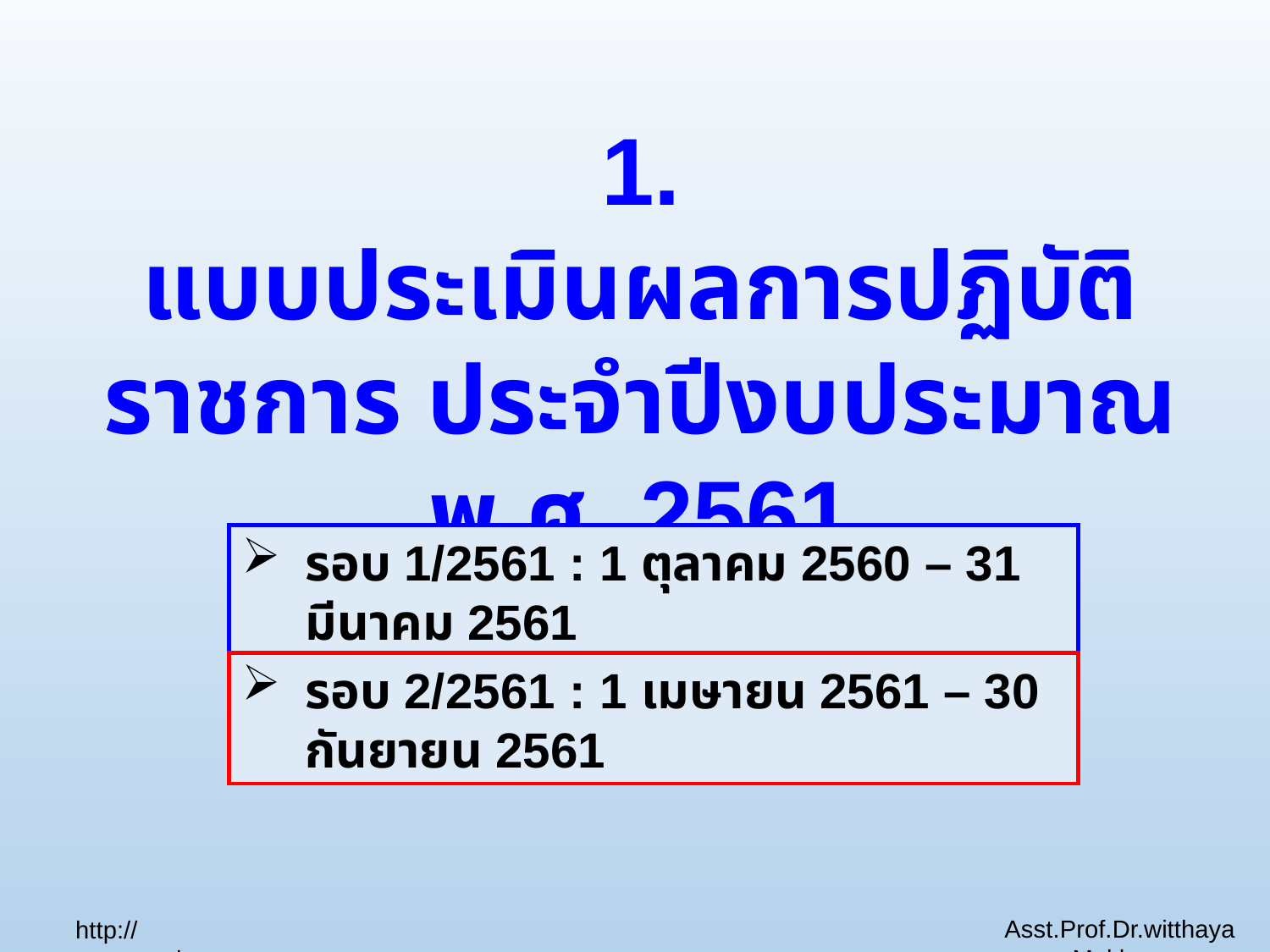

1.
แบบประเมินผลการปฏิบัติราชการ ประจำปีงบประมาณ พ.ศ. 2561
รอบ 1/2561 : 1 ตุลาคม 2560 – 31 มีนาคม 2561
รอบ 2/2561 : 1 เมษายน 2561 – 30 กันยายน 2561
Asst.Prof.Dr.witthaya Mekhum
http://www.ssru.ac.th